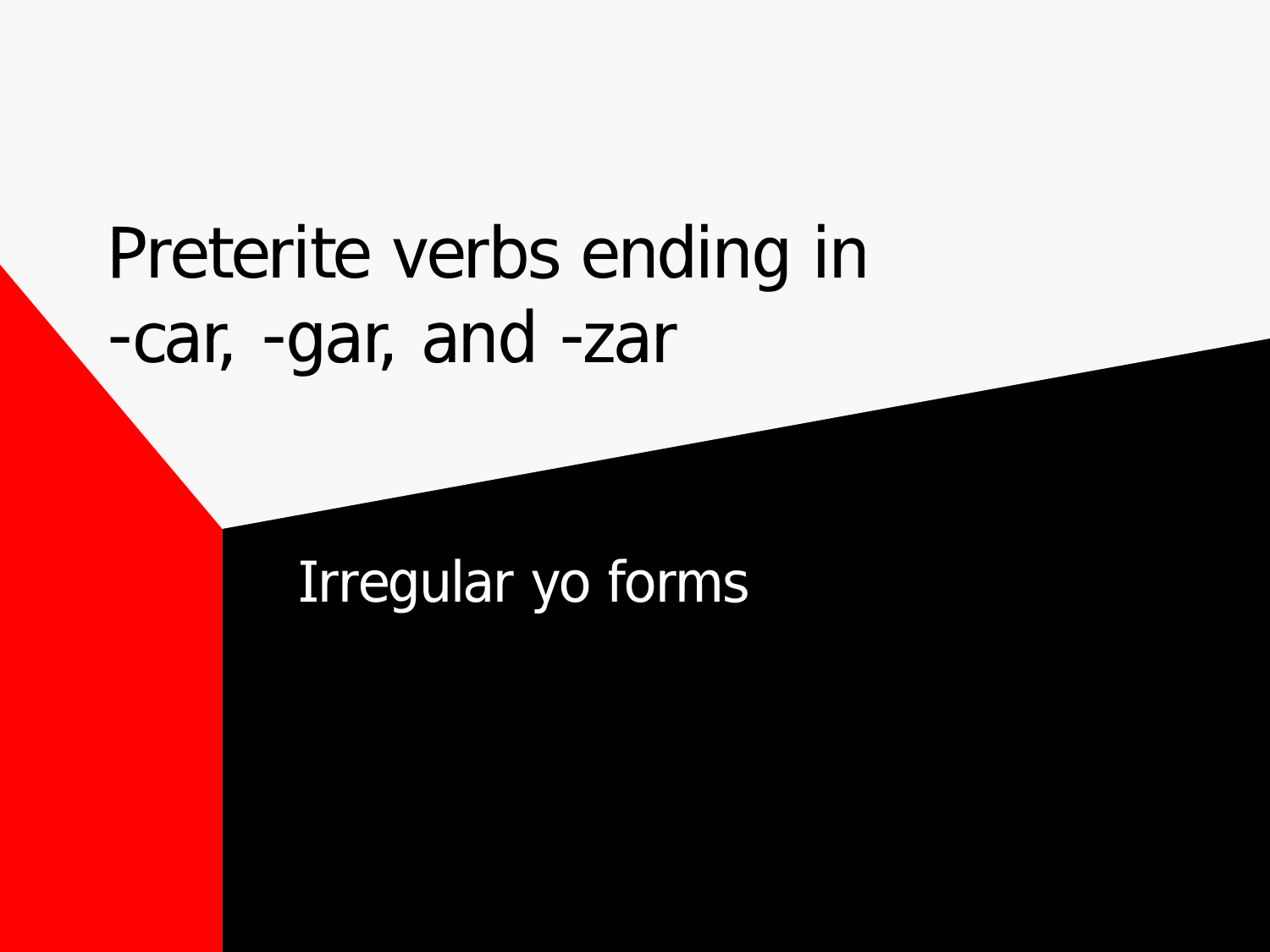

# Preterite verbs ending in -car, -gar, and -zar
Irregular yo forms